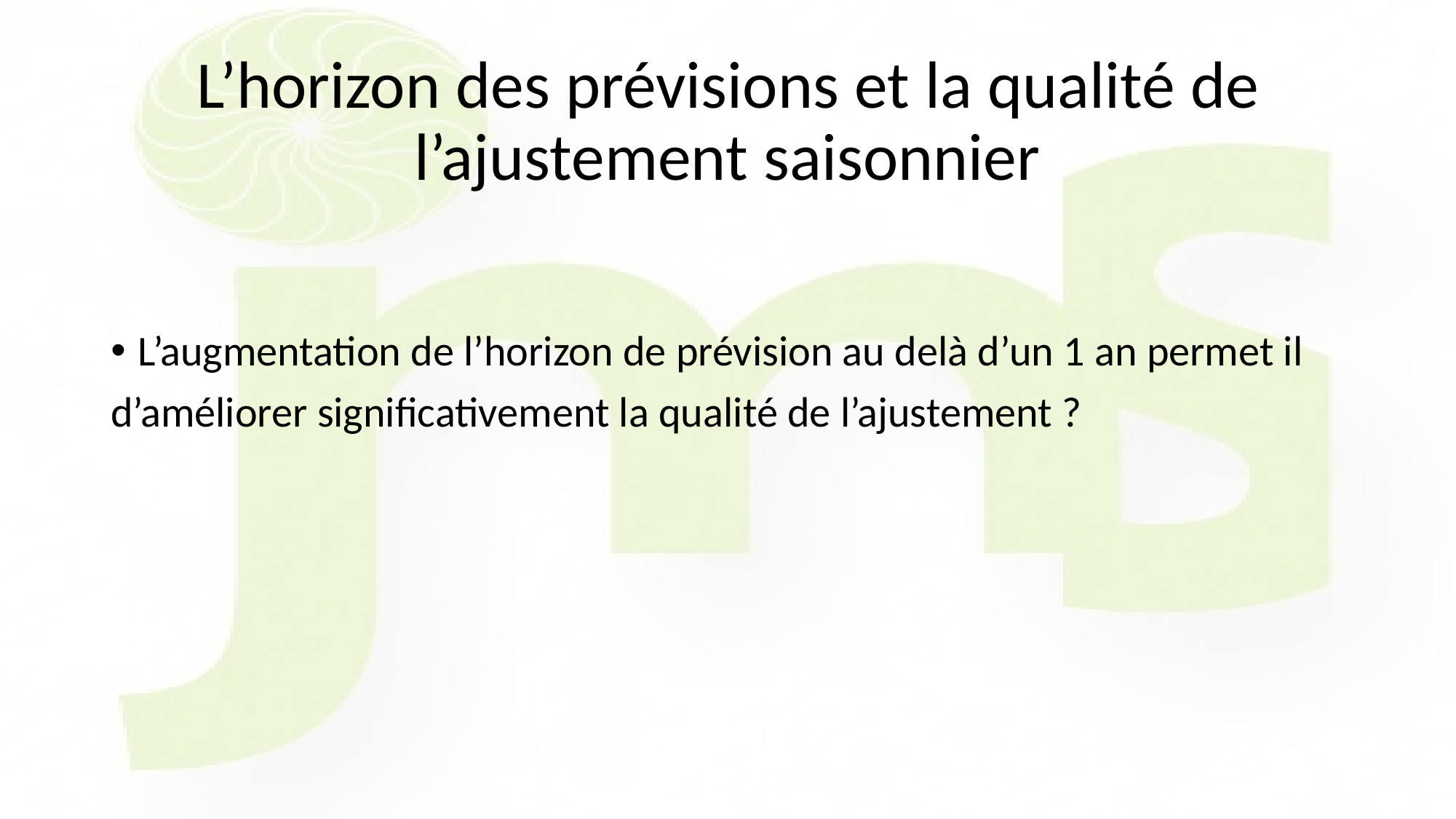

# L’horizon des prévisions et la qualité de l’ajustement saisonnier

L’augmentation de l’horizon de prévision au delà d’un 1 an permet il
d’améliorer significativement la qualité de l’ajustement ?